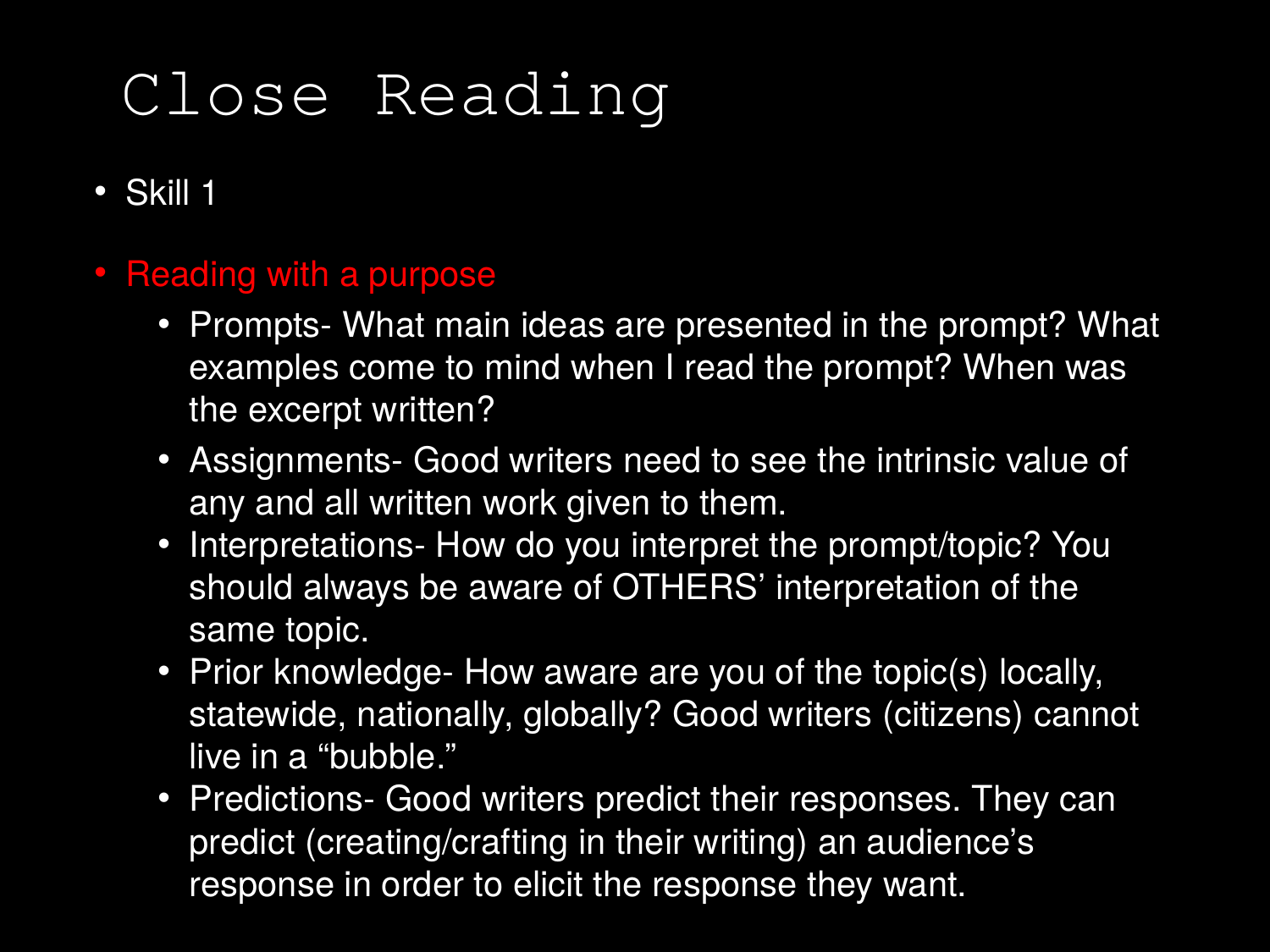

# Close Reading
Skill 1
Reading with a purpose
Prompts- What main ideas are presented in the prompt? What examples come to mind when I read the prompt? When was the excerpt written?
Assignments- Good writers need to see the intrinsic value of any and all written work given to them.
Interpretations- How do you interpret the prompt/topic? You should always be aware of OTHERS’ interpretation of the same topic.
Prior knowledge- How aware are you of the topic(s) locally, statewide, nationally, globally? Good writers (citizens) cannot live in a “bubble.”
Predictions- Good writers predict their responses. They can predict (creating/crafting in their writing) an audience’s response in order to elicit the response they want.